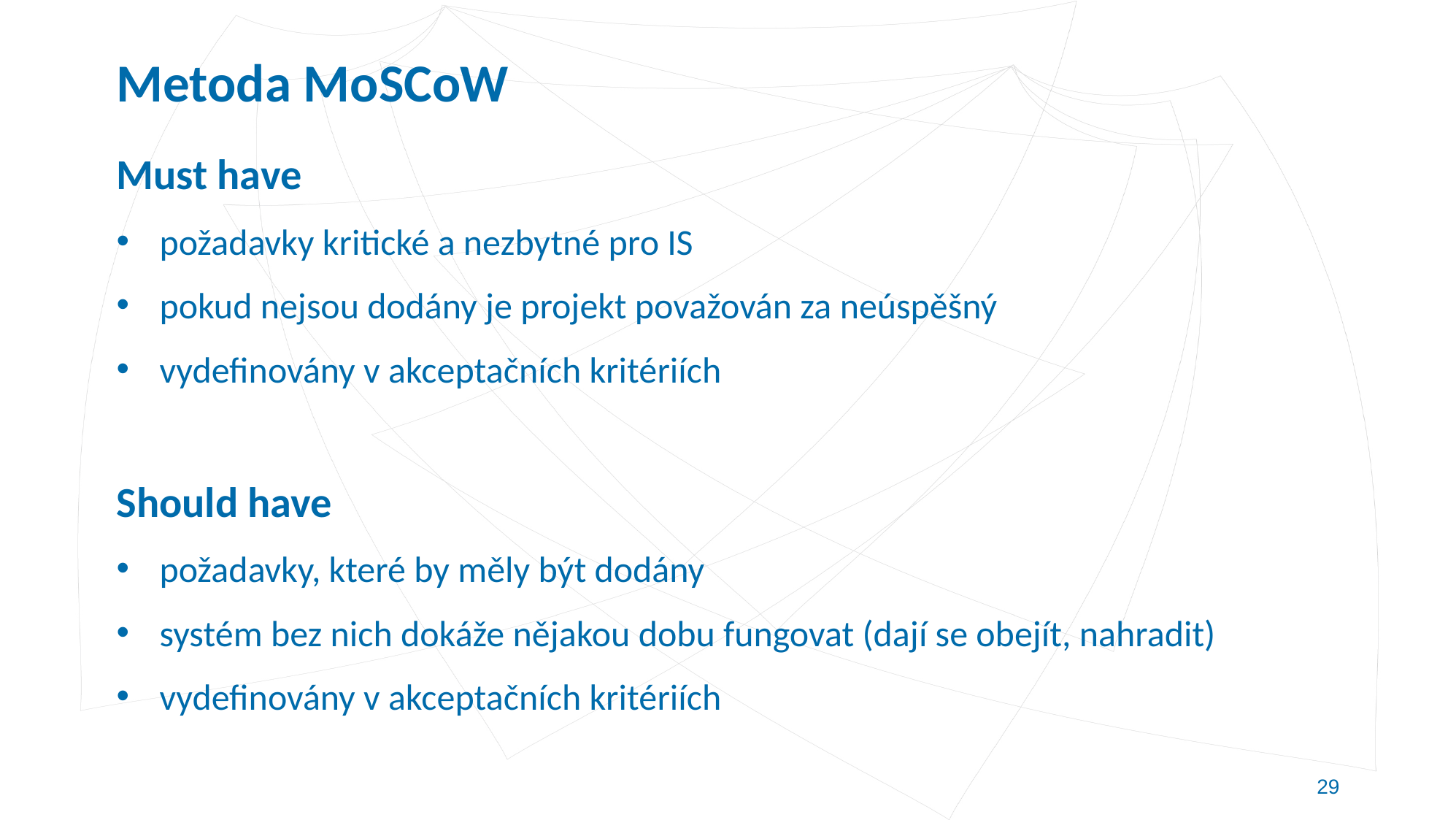

# Metoda MoSCoW
Must have
požadavky kritické a nezbytné pro IS
pokud nejsou dodány je projekt považován za neúspěšný
vydefinovány v akceptačních kritériích

Should have
požadavky, které by měly být dodány
systém bez nich dokáže nějakou dobu fungovat (dají se obejít, nahradit)
vydefinovány v akceptačních kritériích

29